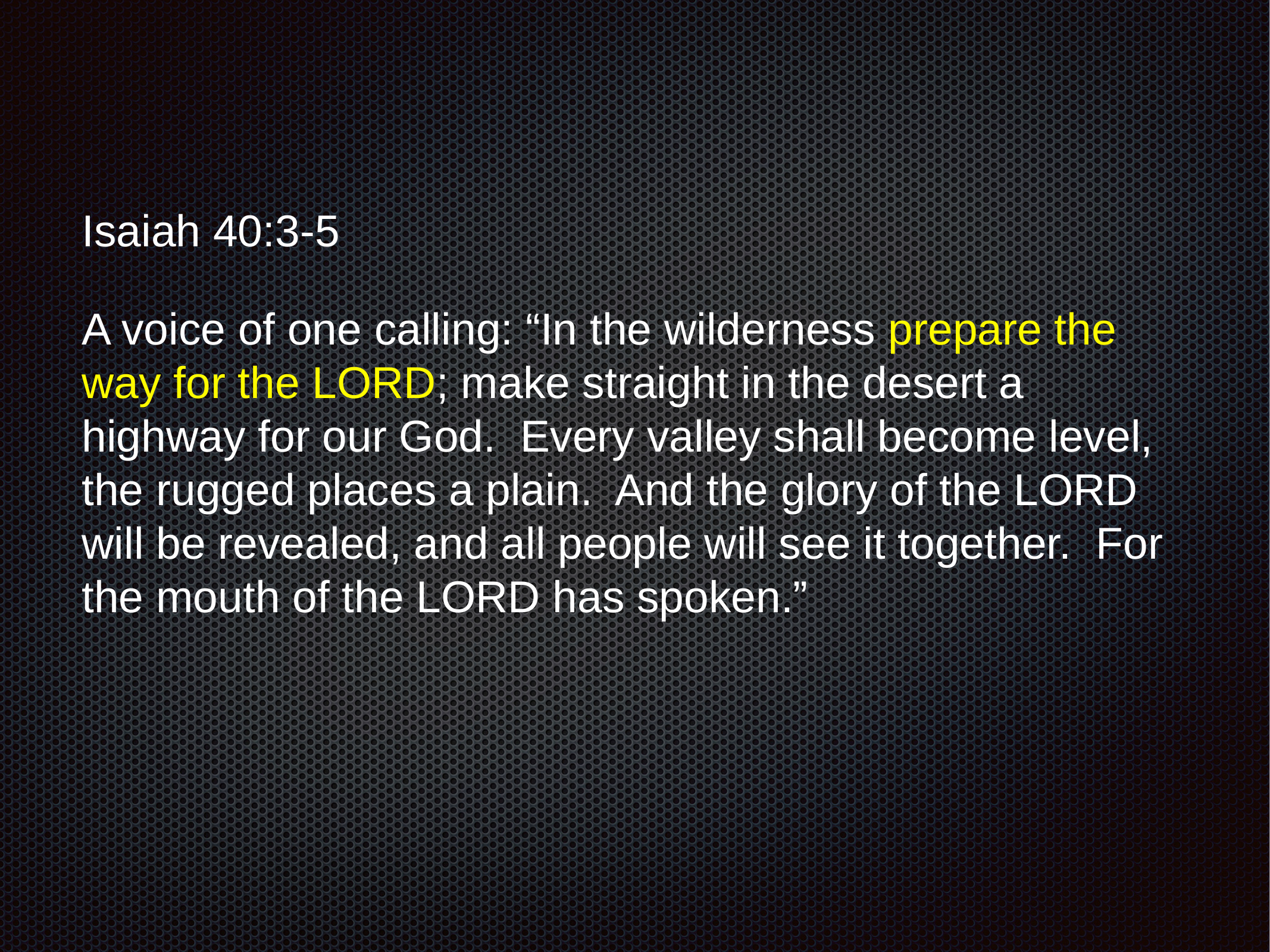

Isaiah 40:3-5
A voice of one calling: “In the wilderness prepare the way for the LORD; make straight in the desert a highway for our God.  Every valley shall become level, the rugged places a plain.  And the glory of the LORD will be revealed, and all people will see it together.  For the mouth of the LORD has spoken.”